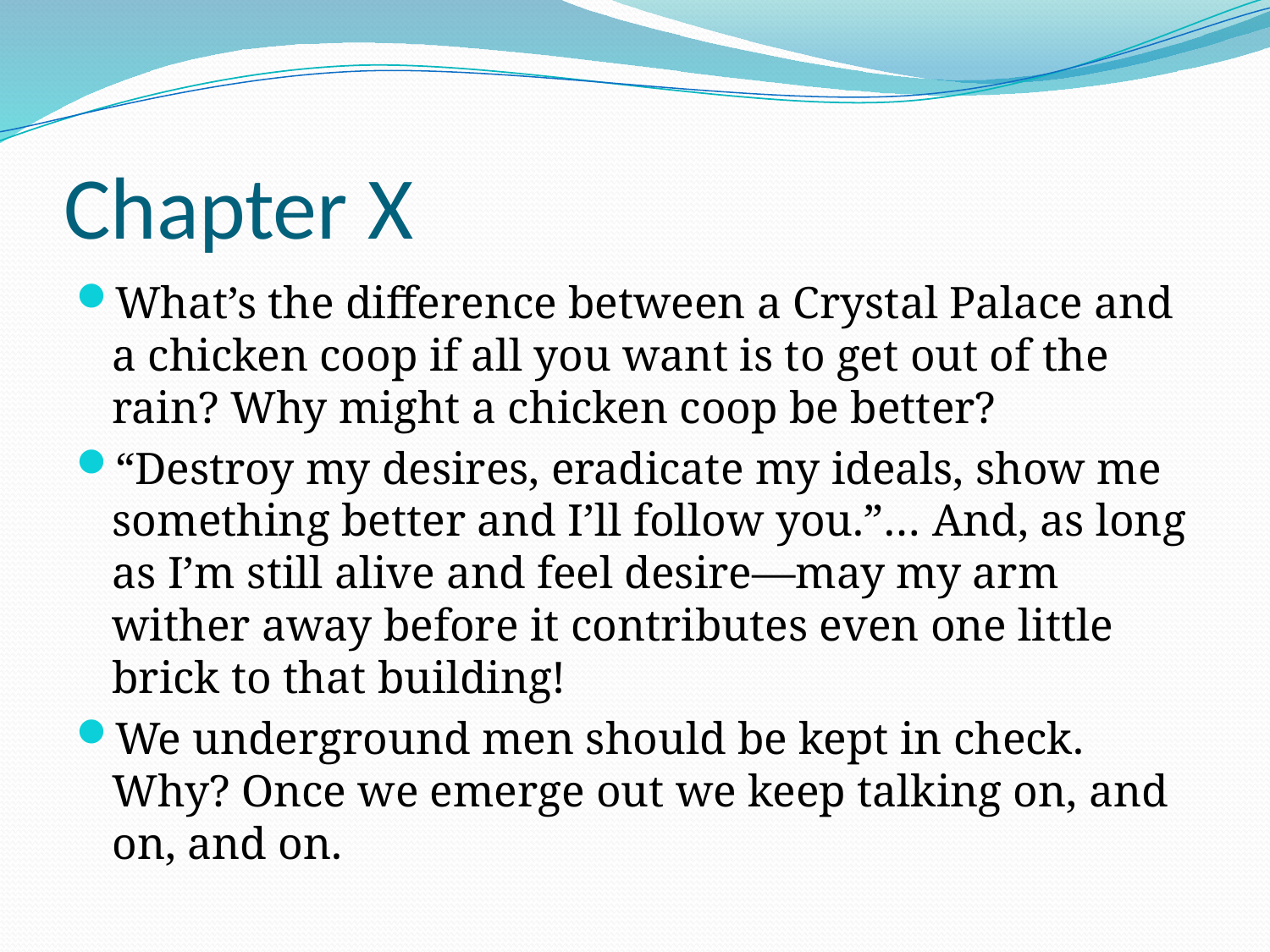

# Chapter X
What’s the difference between a Crystal Palace and a chicken coop if all you want is to get out of the rain? Why might a chicken coop be better?
“Destroy my desires, eradicate my ideals, show me something better and I’ll follow you.”… And, as long as I’m still alive and feel desire—may my arm wither away before it contributes even one little brick to that building!
We underground men should be kept in check. Why? Once we emerge out we keep talking on, and on, and on.